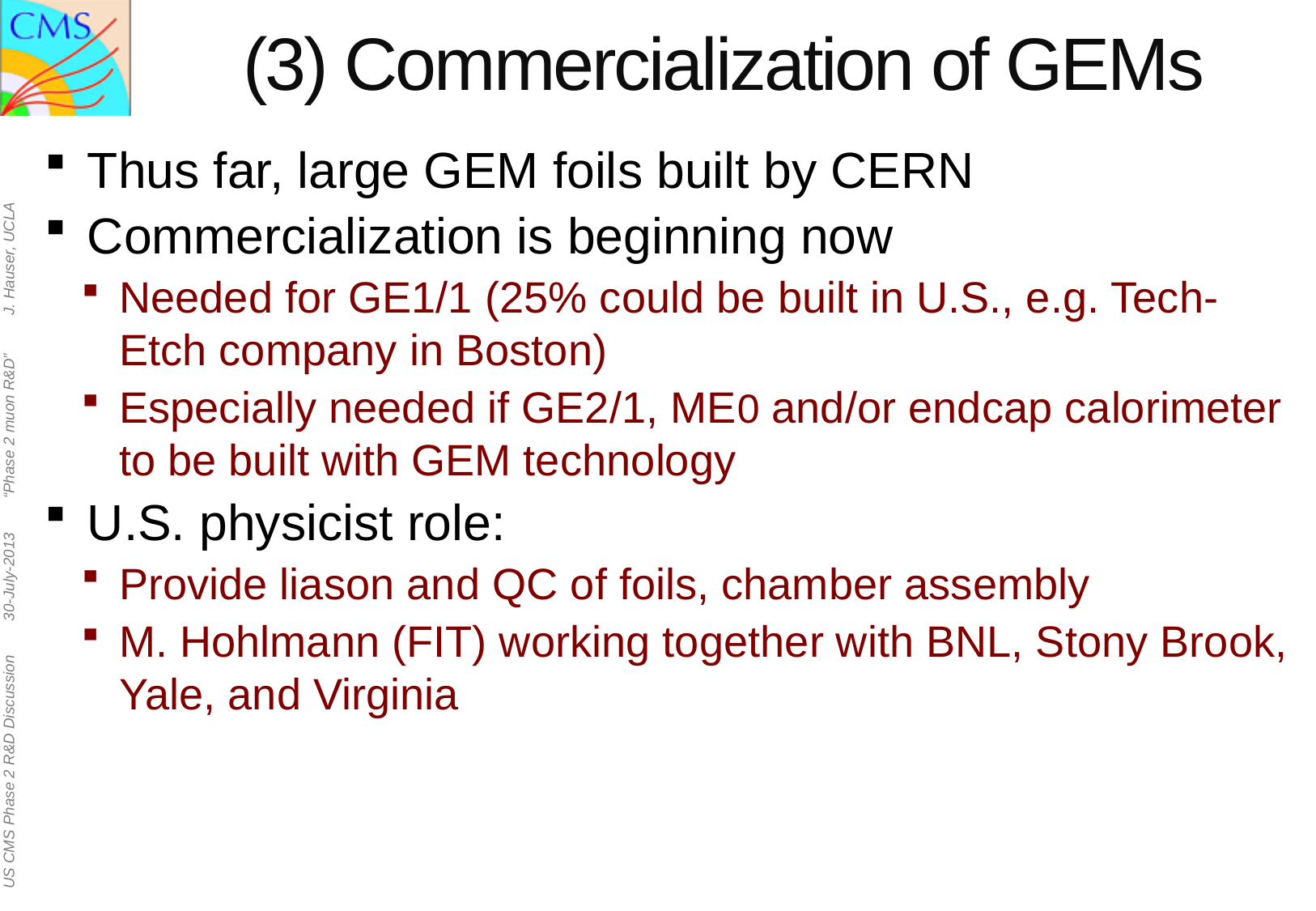

# (3) Commercialization of GEMs
Thus far, large GEM foils built by CERN
Commercialization is beginning now
Needed for GE1/1 (25% could be built in U.S., e.g. Tech-Etch company in Boston)
Especially needed if GE2/1, ME0 and/or endcap calorimeter to be built with GEM technology
U.S. physicist role:
Provide liason and QC of foils, chamber assembly
M. Hohlmann (FIT) working together with BNL, Stony Brook, Yale, and Virginia